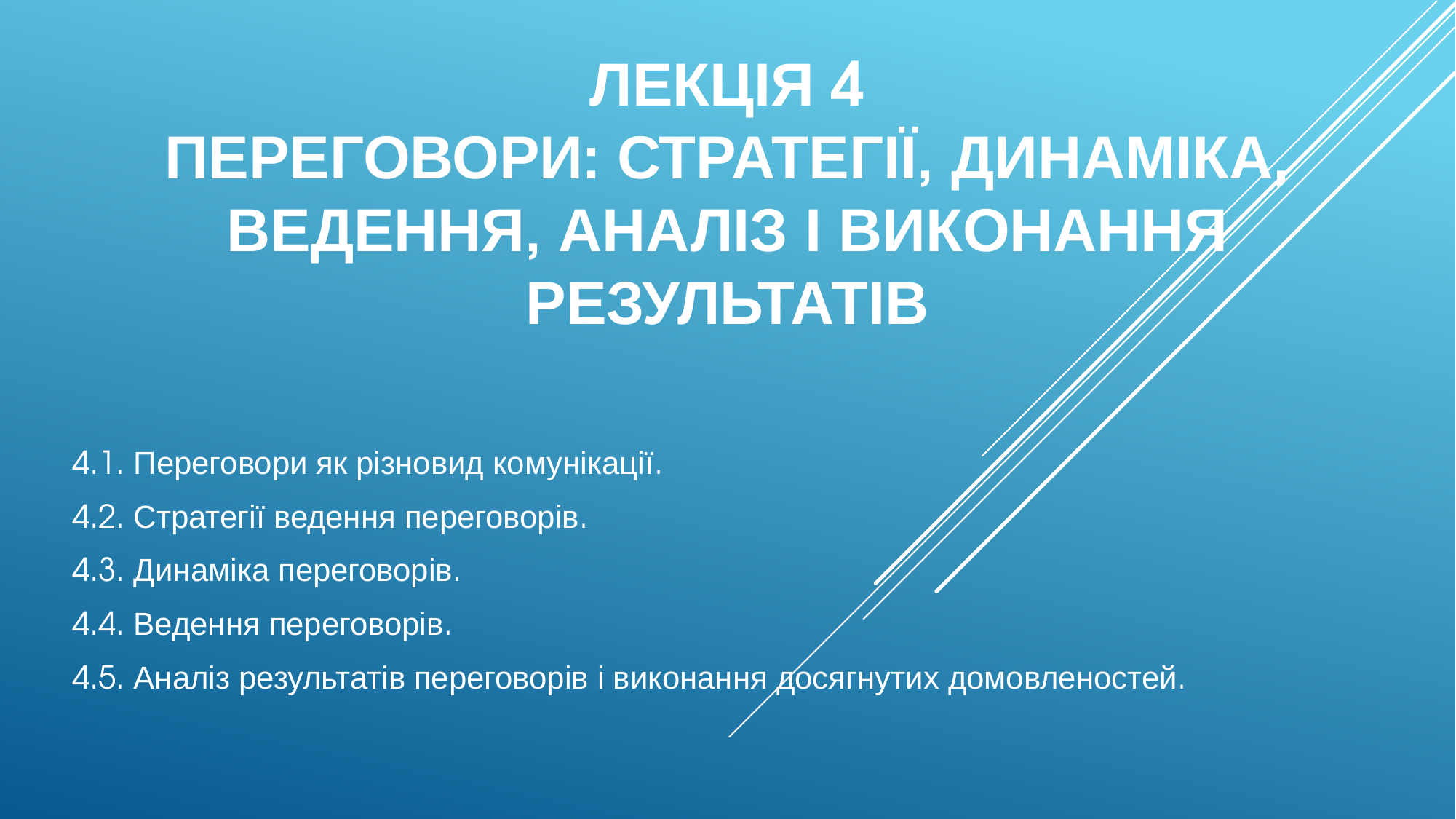

# Лекція 4 ПЕРЕГОВОРИ: СТРАТЕГІЇ, ДИНАМІКА, ВЕДЕННЯ, АНАЛІЗ І ВИКОНАННЯ РЕЗУЛЬТАТІВ
4.1. Переговори як різновид комунікації.
4.2. Стратегії ведення переговорів.
4.3. Динаміка переговорів.
4.4. Ведення переговорів.
4.5. Аналіз результатів переговорів і виконання досягнутих домовленостей.